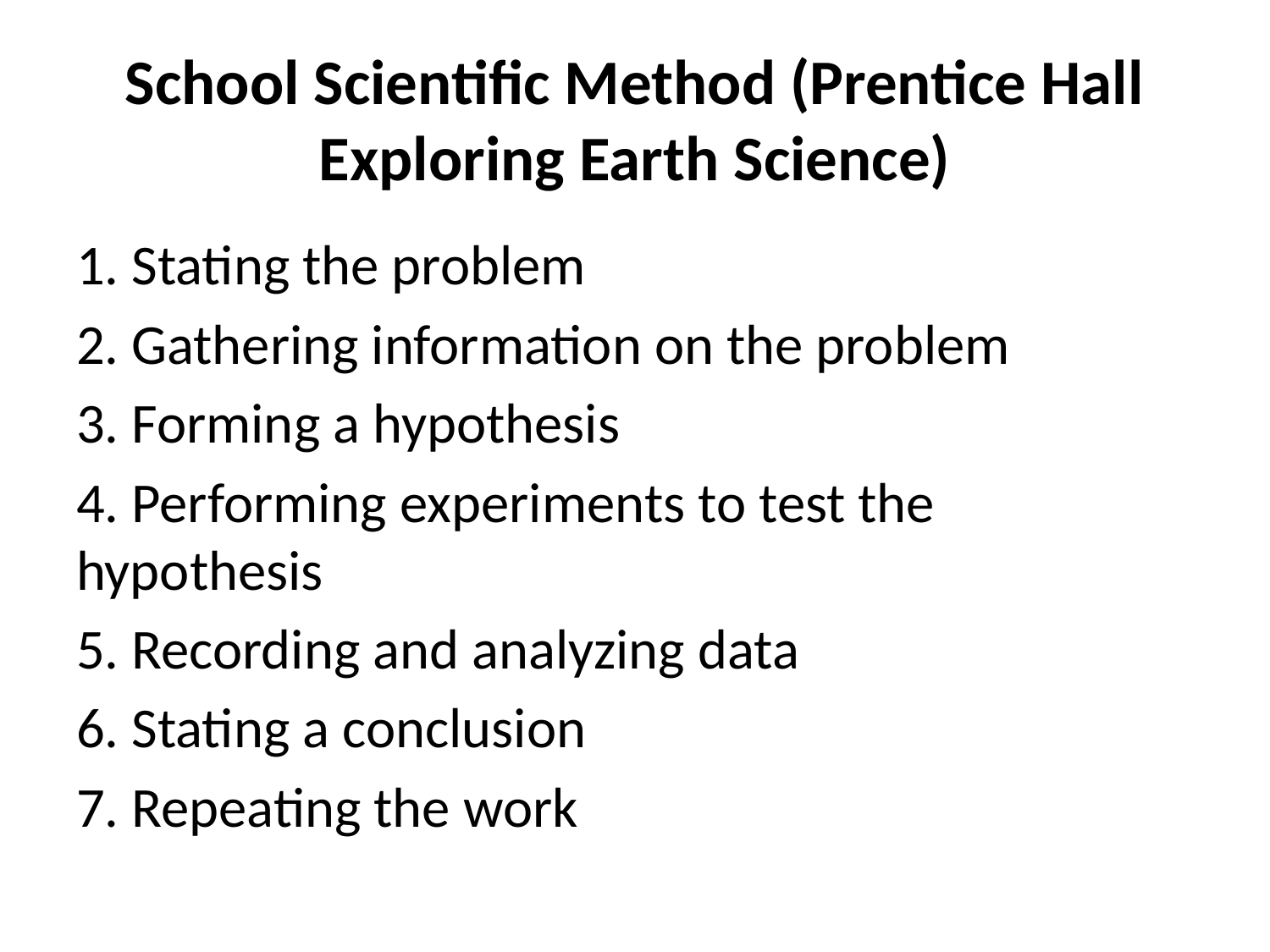

# School Scientific Method (Prentice Hall Exploring Earth Science)
1. Stating the problem
2. Gathering information on the problem
3. Forming a hypothesis
4. Performing experiments to test the hypothesis
5. Recording and analyzing data
6. Stating a conclusion
7. Repeating the work